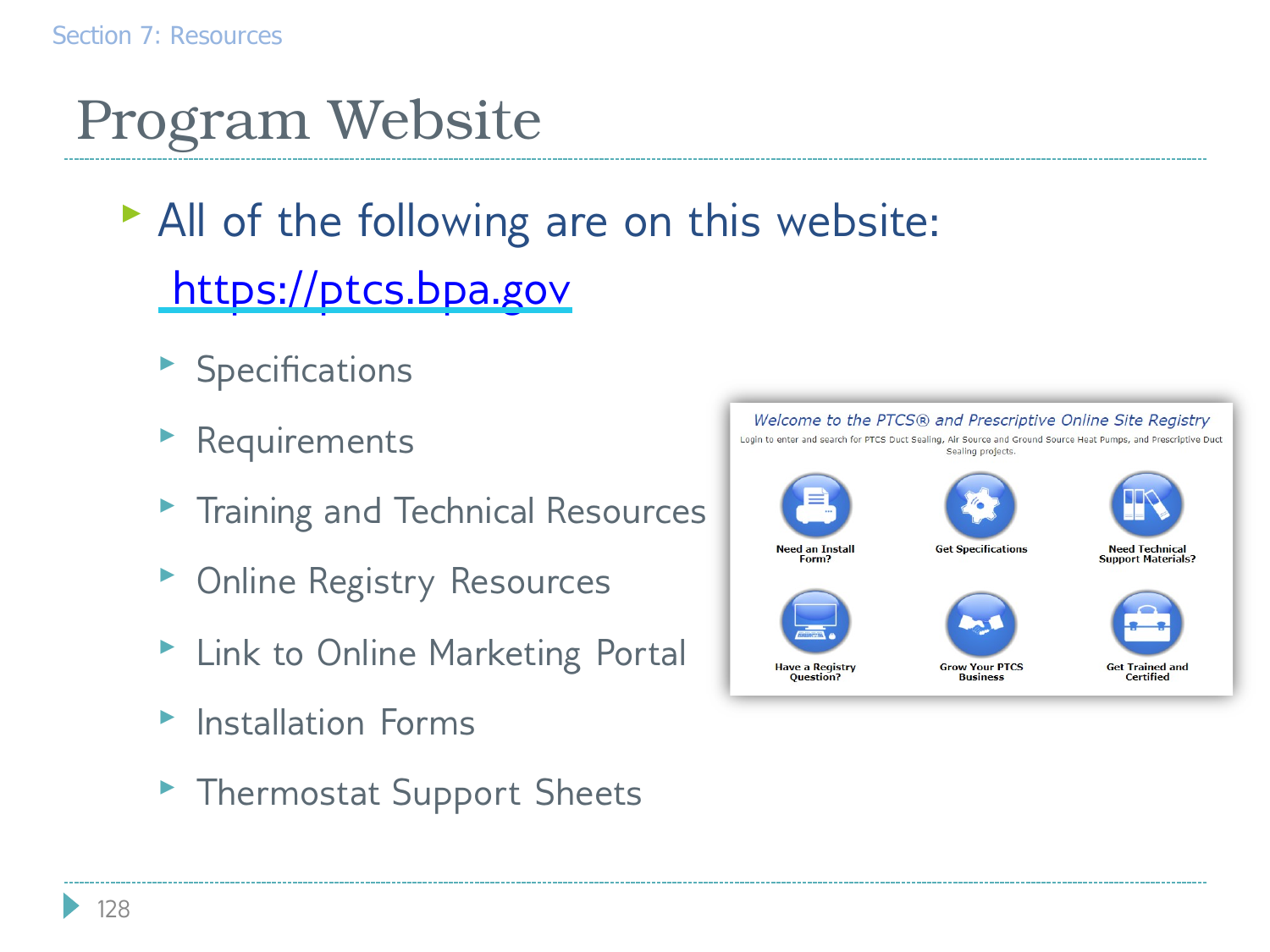

Section 7: Resources
# Program Website
All of the following are on this website:  https://ptcs.bpa.gov
Specifications
Requirements
Training and Technical Resources
Online Registry Resources
Link to Online Marketing Portal
Installation Forms
Thermostat Support Sheets

128